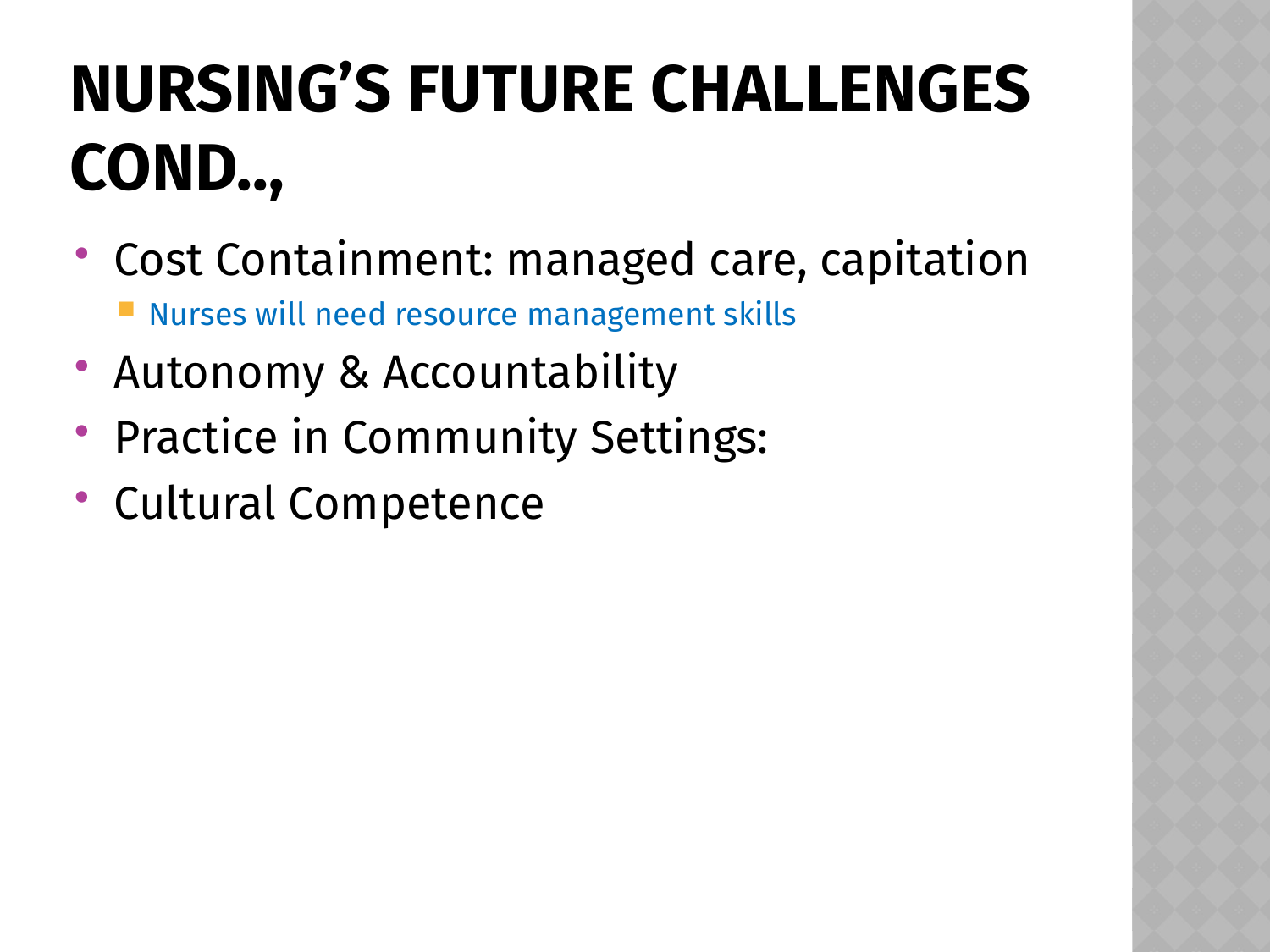

# Nursing’s Future Challenges cond..,
Cost Containment: managed care, capitation
Nurses will need resource management skills
Autonomy & Accountability
Practice in Community Settings:
Cultural Competence